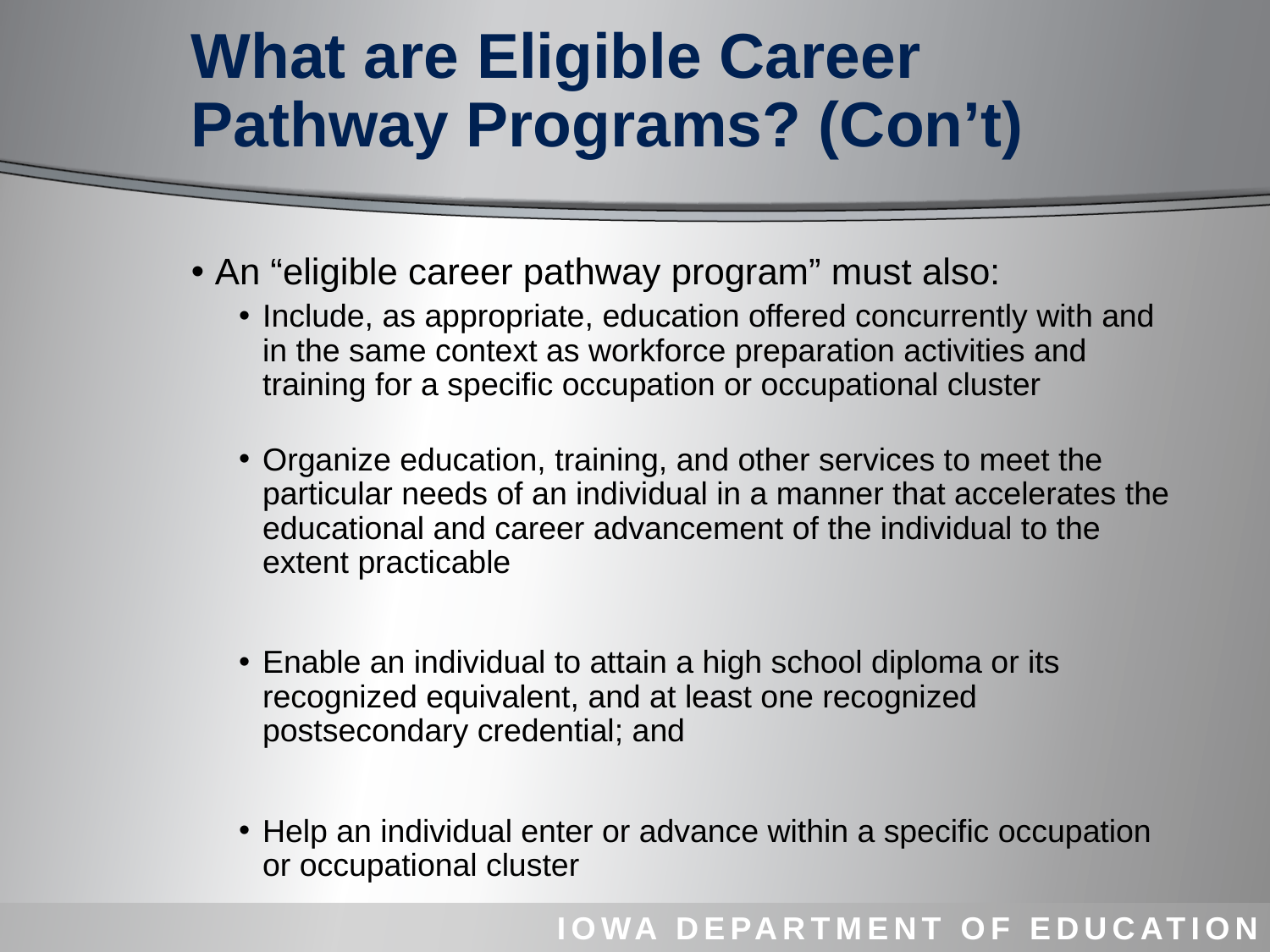

# What are Eligible Career Pathway Programs? (Con’t)
An “eligible career pathway program” must also:
Include, as appropriate, education offered concurrently with and in the same context as workforce preparation activities and training for a specific occupation or occupational cluster
Organize education, training, and other services to meet the particular needs of an individual in a manner that accelerates the educational and career advancement of the individual to the extent practicable

Enable an individual to attain a high school diploma or its recognized equivalent, and at least one recognized postsecondary credential; and

Help an individual enter or advance within a specific occupation or occupational cluster